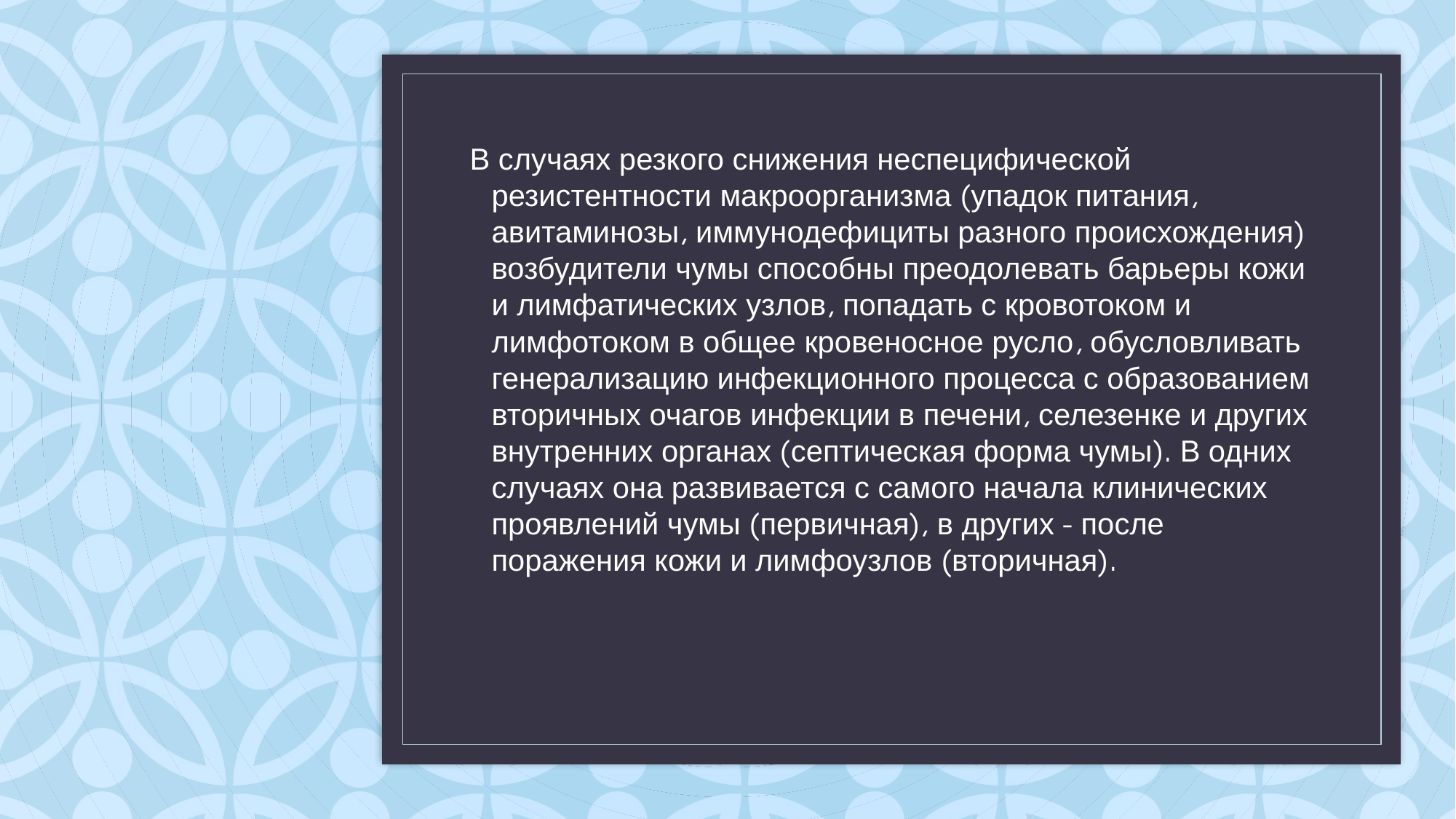

В случаях резкого снижения неспецифической резистентности макроорганизма (упадок питания, авитаминозы, иммунодефициты разного происхождения) возбудители чумы способны преодолевать барьеры кожи и лимфатических узлов, попадать с кровотоком и лимфотоком в общее кровеносное русло, обусловливать генерализацию инфекционного процесса с образованием вторичных очагов инфекции в печени, селезенке и других внутренних органах (септическая форма чумы). В одних случаях она развивается с самого начала клинических проявлений чумы (первичная), в других - после поражения кожи и лимфоузлов (вторичная).